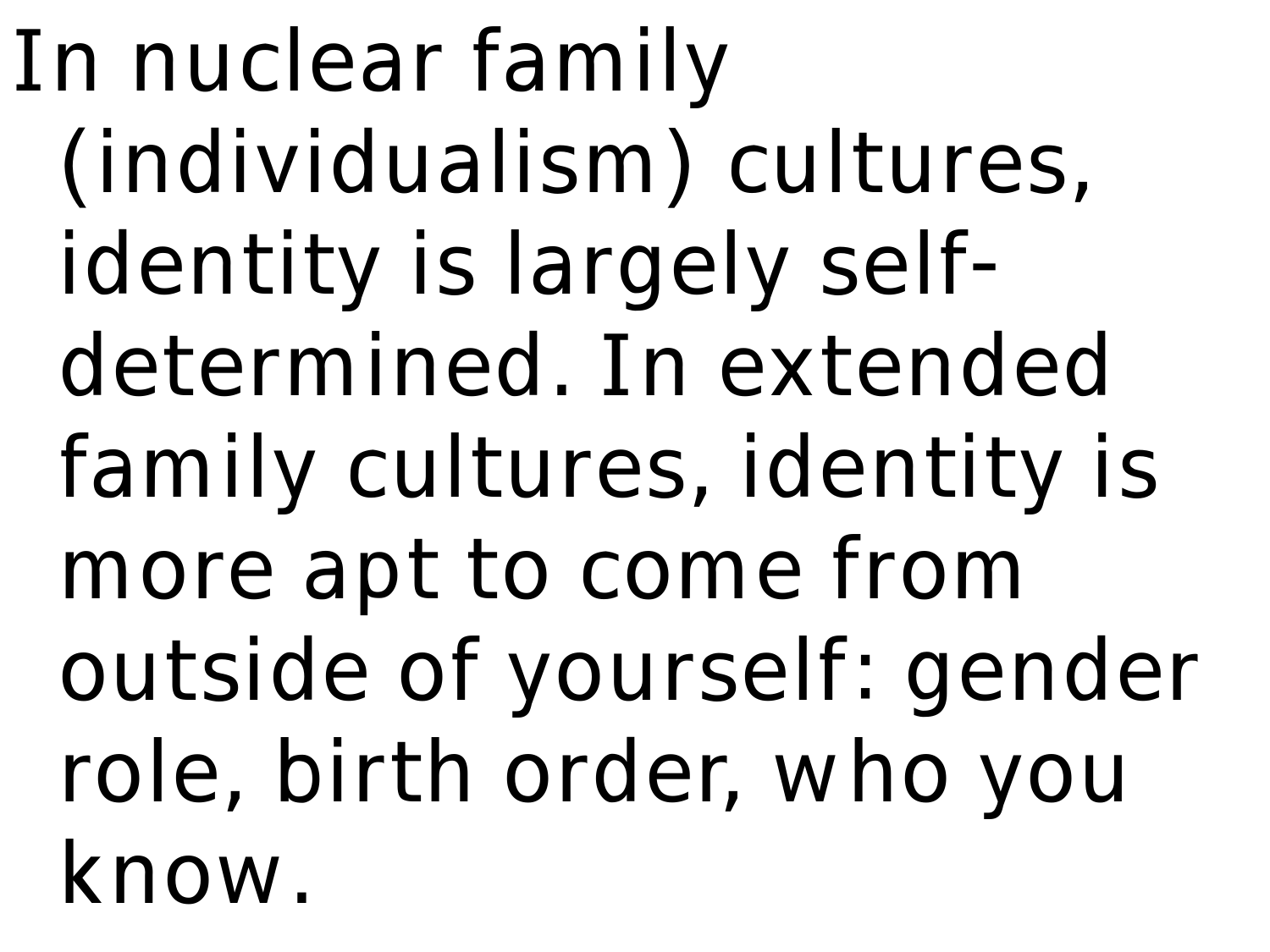

In nuclear family (individualism) cultures, identity is largely self-determined. In extended family cultures, identity is more apt to come from outside of yourself: gender role, birth order, who you know.